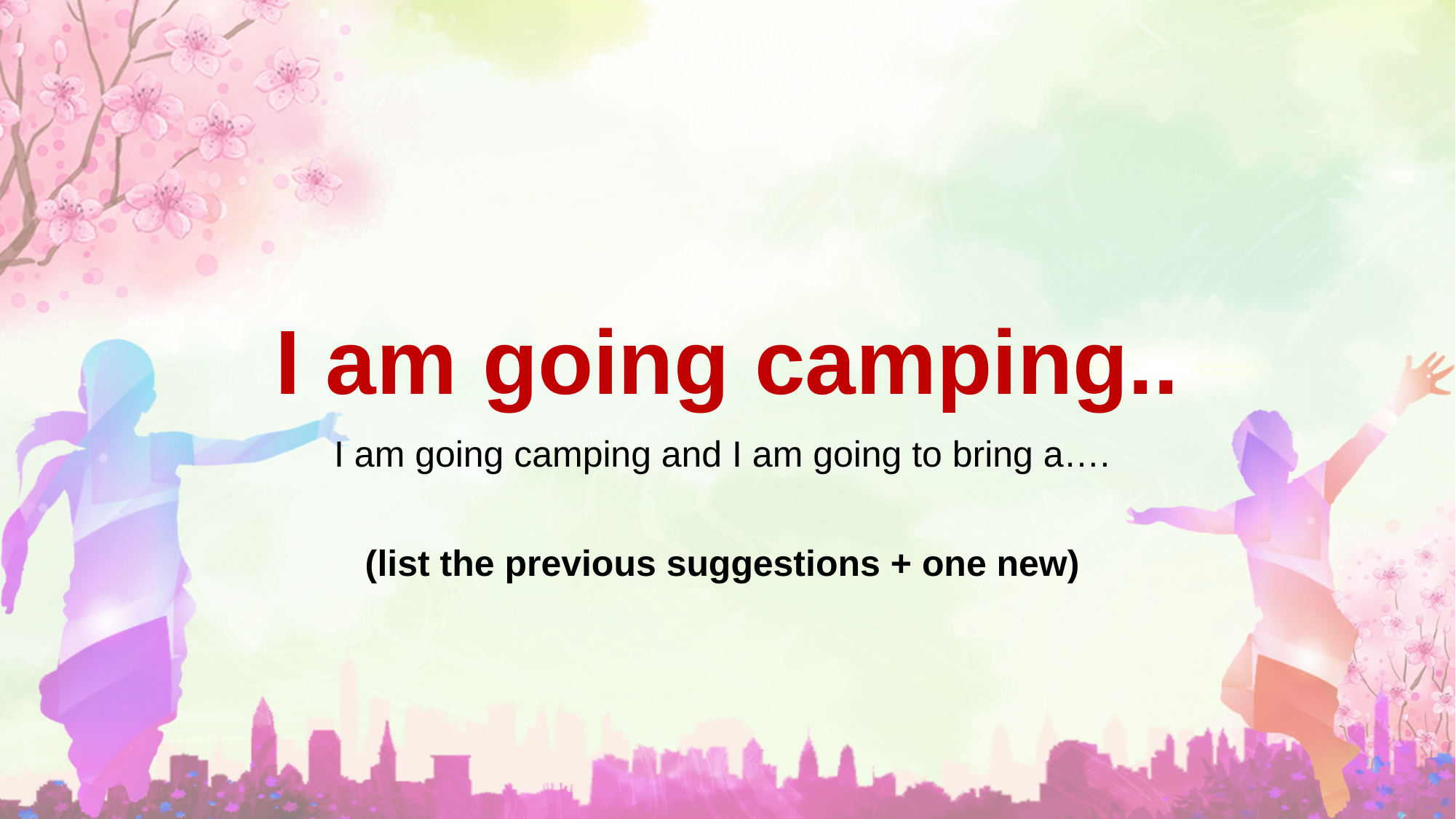

# I am going camping..
I am going camping and I am going to bring a….

(list the previous suggestions + one new)